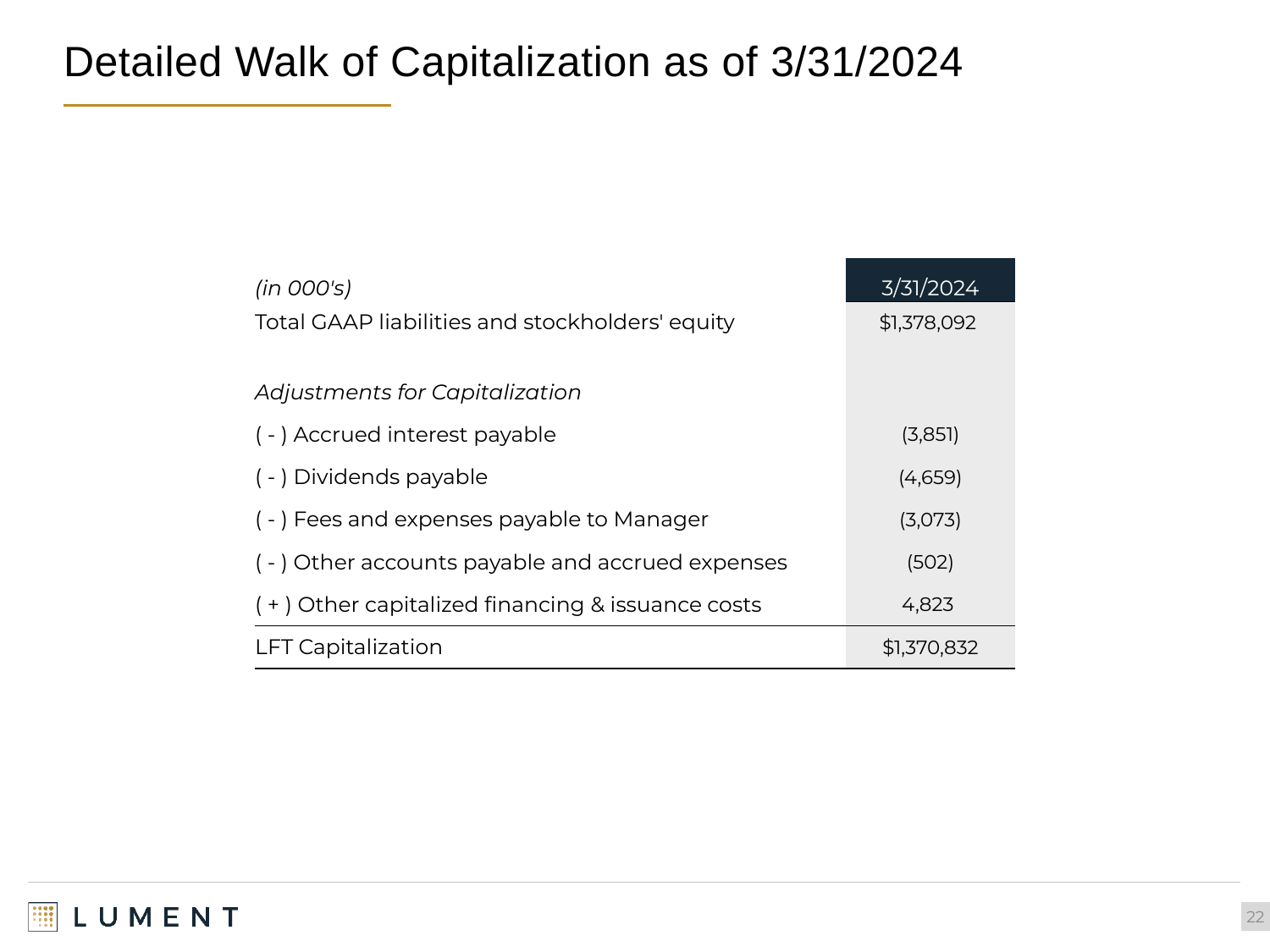

# Detailed Walk of Capitalization as of 3/31/2024
| (in 000's) | 3/31/2024 |
| --- | --- |
| Total GAAP liabilities and stockholders' equity | $1,378,092 |
|  |  |
| Adjustments for Capitalization |  |
| ( - ) Accrued interest payable | (3,851) |
| ( - ) Dividends payable | (4,659) |
| ( - ) Fees and expenses payable to Manager | (3,073) |
| ( - ) Other accounts payable and accrued expenses | (502) |
| ( + ) Other capitalized financing & issuance costs | 4,823 |
| LFT Capitalization | $1,370,832 |
22